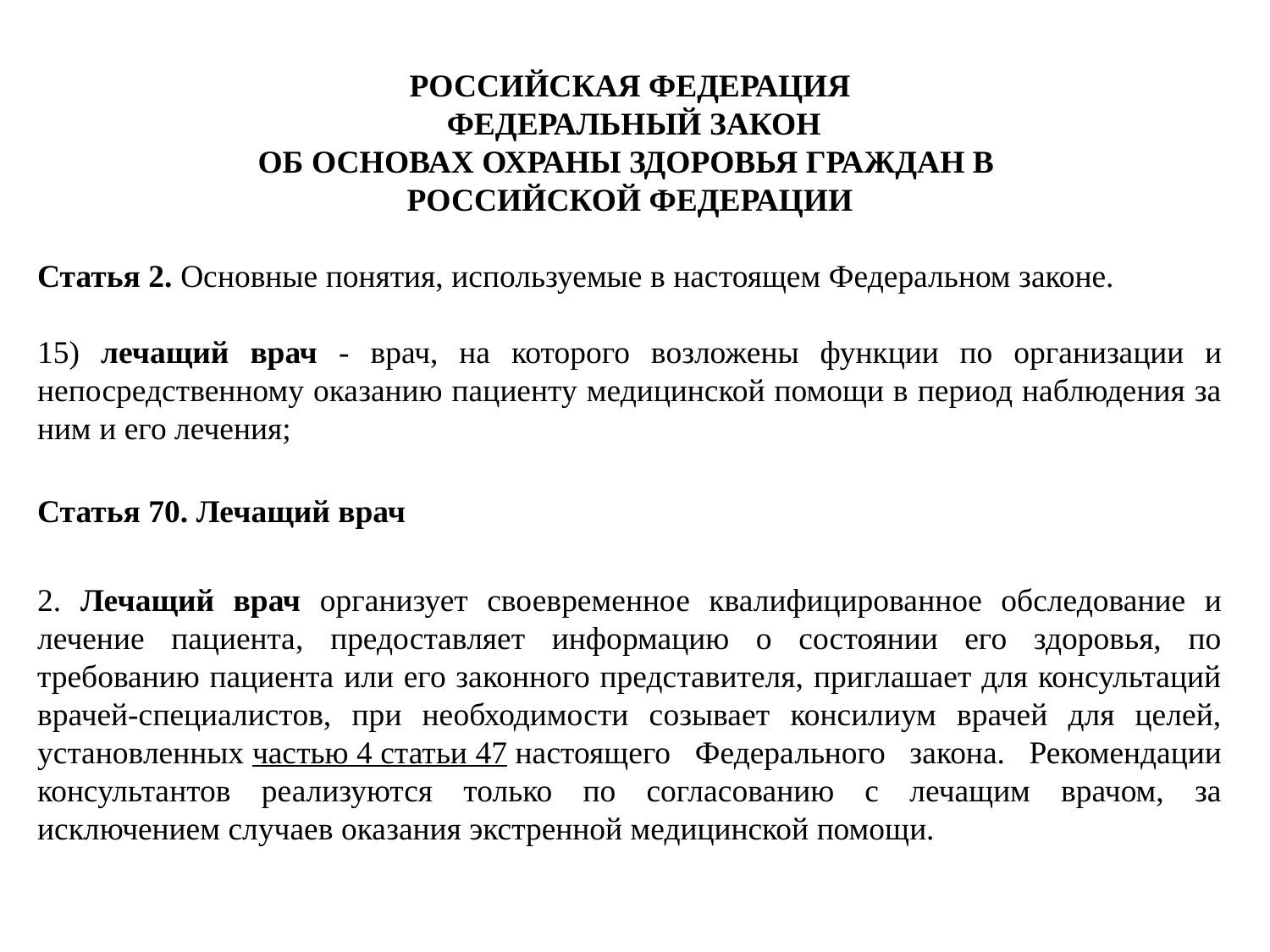

РОССИЙСКАЯ ФЕДЕРАЦИЯ
 ФЕДЕРАЛЬНЫЙ ЗАКОН
ОБ ОСНОВАХ ОХРАНЫ ЗДОРОВЬЯ ГРАЖДАН В
РОССИЙСКОЙ ФЕДЕРАЦИИ

Статья 2. Основные понятия, используемые в настоящем Федеральном законе.

15) лечащий врач - врач, на которого возложены функции по организации и непосредственному оказанию пациенту медицинской помощи в период наблюдения за ним и его лечения;

Статья 70. Лечащий врач

2. Лечащий врач организует своевременное квалифицированное обследование и лечение пациента, предоставляет информацию о состоянии его здоровья, по требованию пациента или его законного представителя, приглашает для консультаций врачей-специалистов, при необходимости созывает консилиум врачей для целей, установленных частью 4 статьи 47 настоящего Федерального закона. Рекомендации консультантов реализуются только по согласованию с лечащим врачом, за исключением случаев оказания экстренной медицинской помощи.